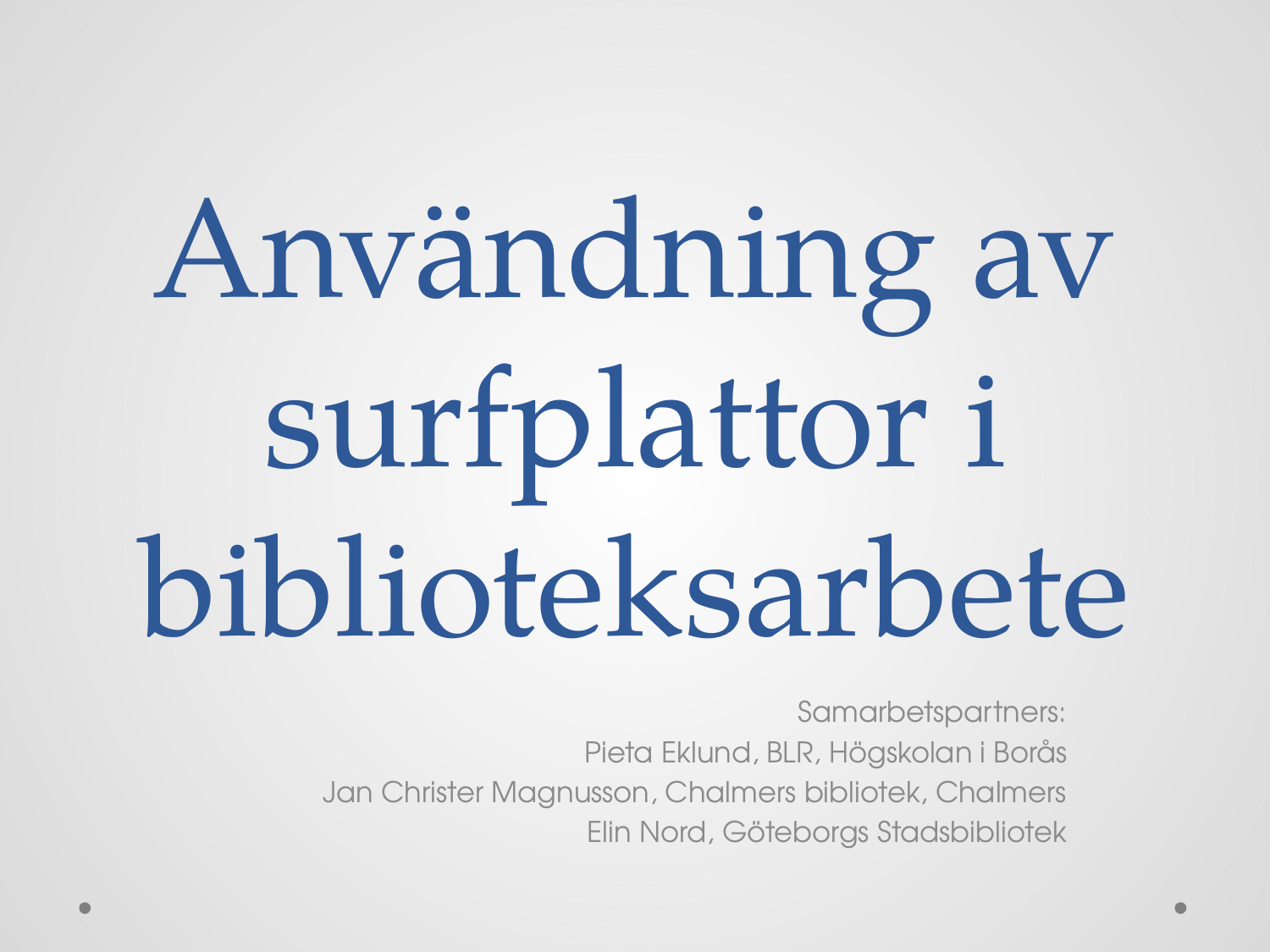

# Användning av surfplattor i biblioteksarbete
Samarbetspartners:
Pieta Eklund, BLR, Högskolan i Borås
Jan Christer Magnusson, Chalmers bibliotek, Chalmers
Elin Nord, Göteborgs Stadsbibliotek